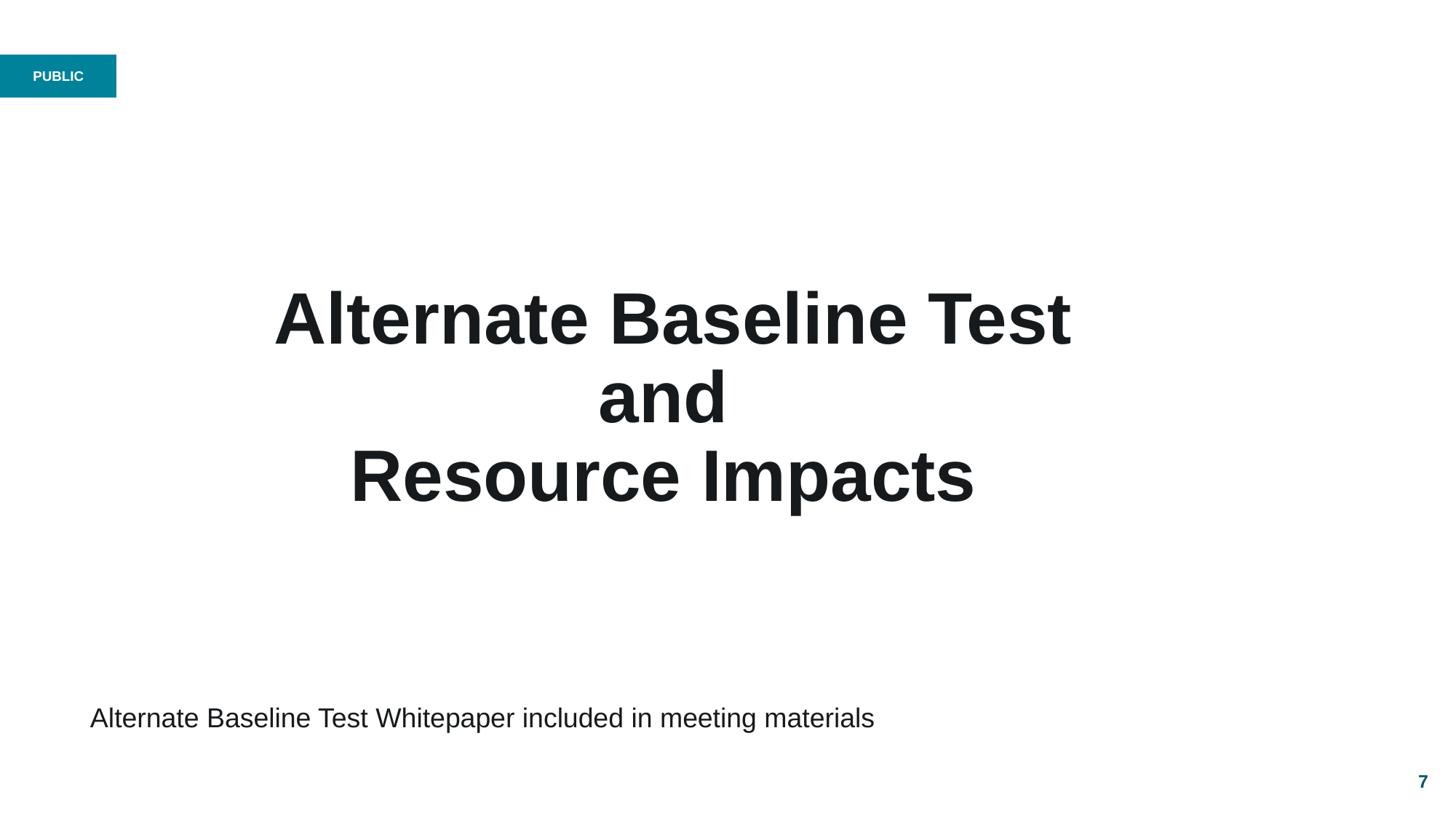

# Alternate Baseline Test and Resource Impacts
Alternate Baseline Test Whitepaper included in meeting materials
7